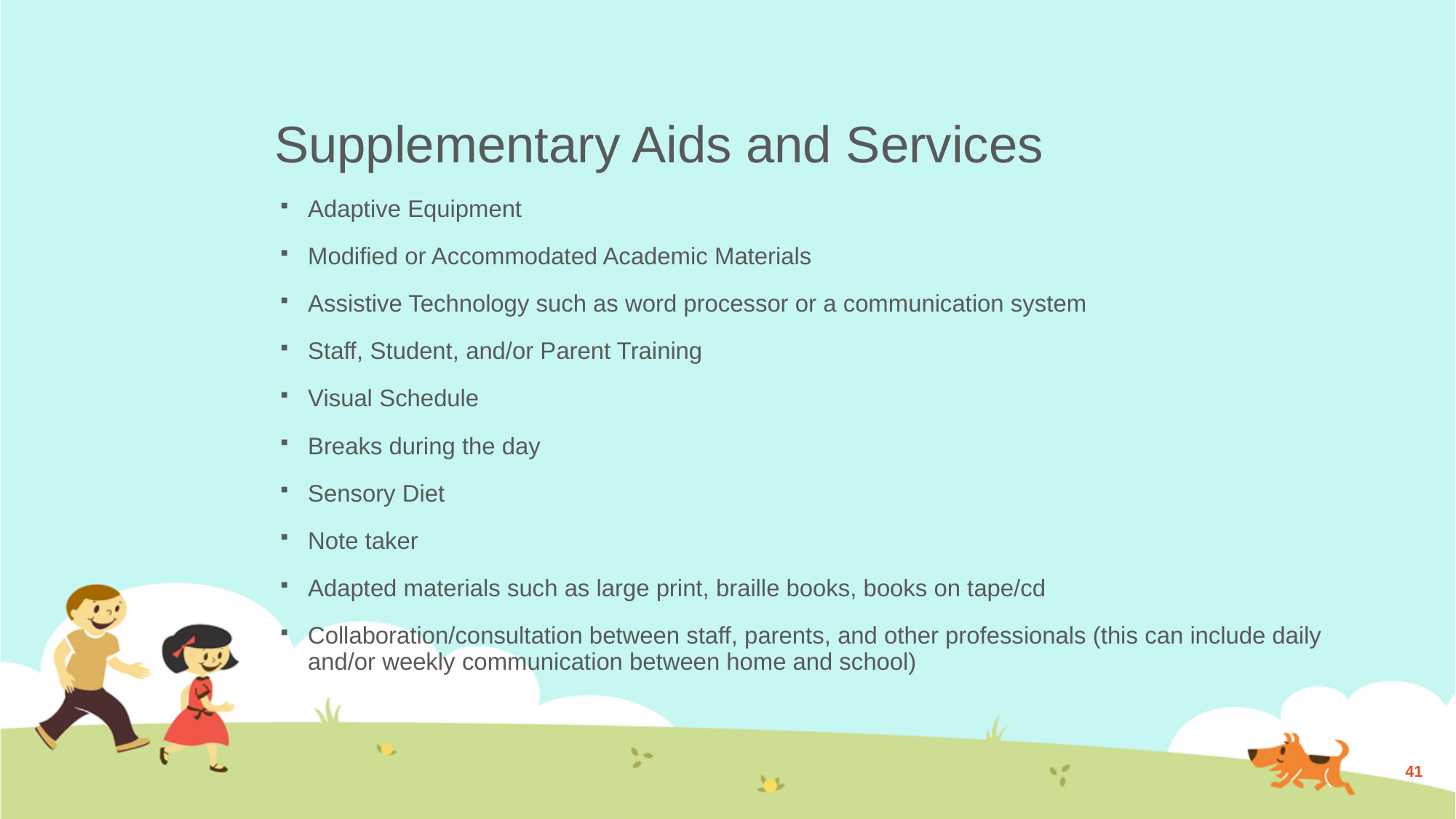

# Supplementary Aids and Services
Adaptive Equipment
Modified or Accommodated Academic Materials
Assistive Technology such as word processor or a communication system
Staff, Student, and/or Parent Training
Visual Schedule
Breaks during the day
Sensory Diet
Note taker
Adapted materials such as large print, braille books, books on tape/cd
Collaboration/consultation between staff, parents, and other professionals (this can include daily and/or weekly communication between home and school)

41